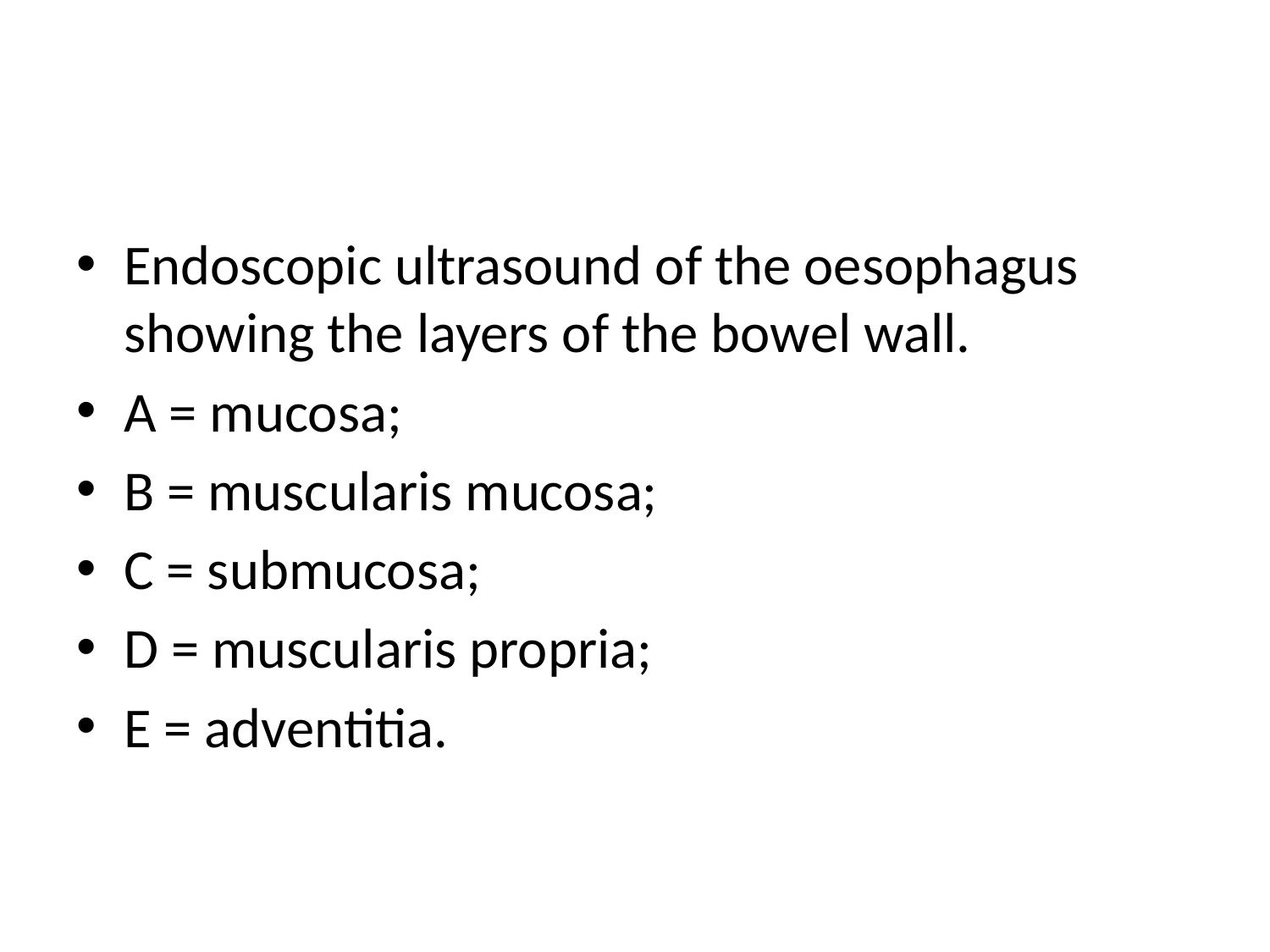

#
Endoscopic ultrasound of the oesophagus showing the layers of the bowel wall.
A = mucosa;
B = muscularis mucosa;
C = submucosa;
D = muscularis propria;
E = adventitia.